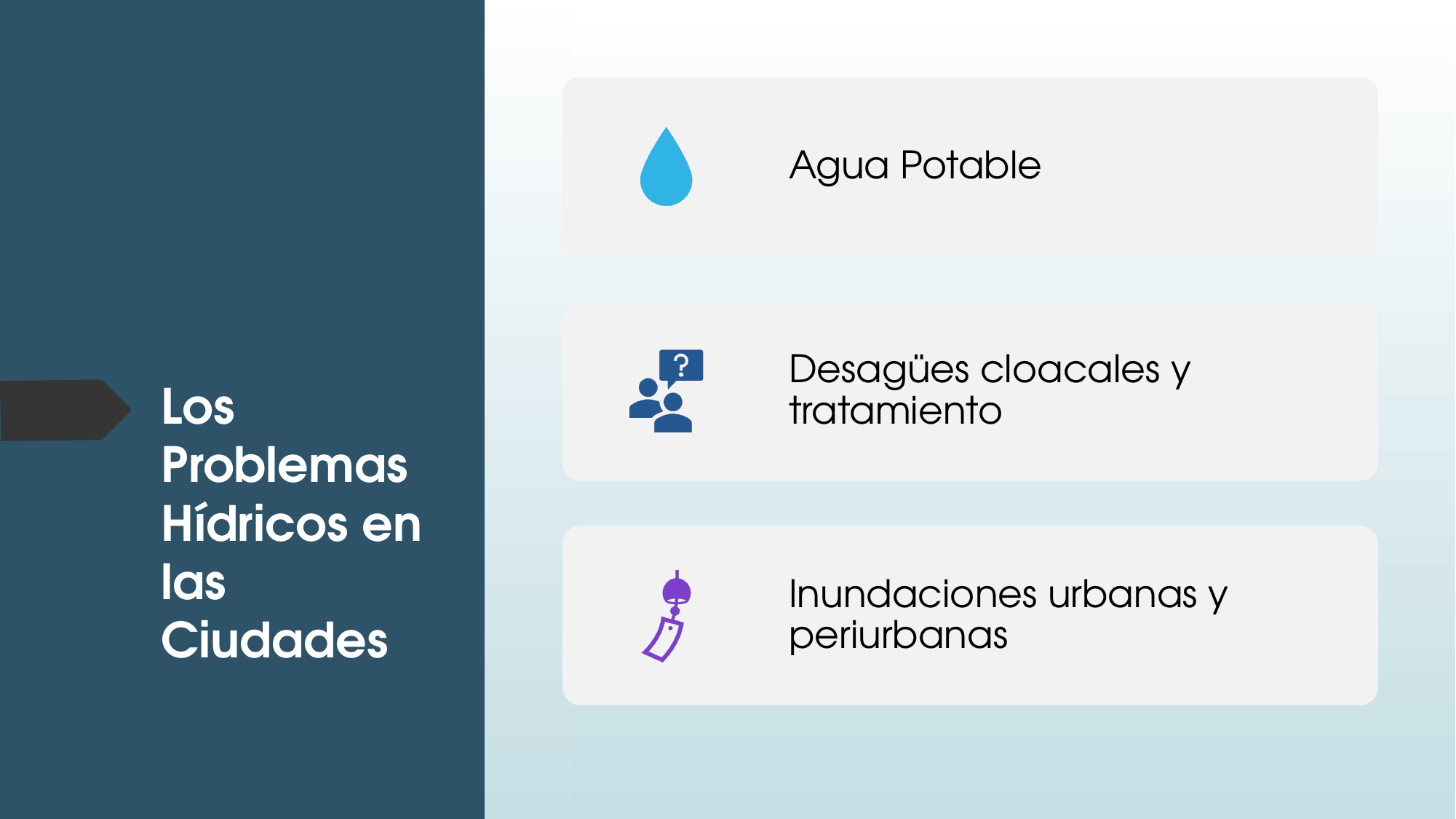

Agua Potable
Desagües cloacales y tratamiento
Inundaciones urbanas y periurbanas
# Los Problemas Hídricos en las Ciudades